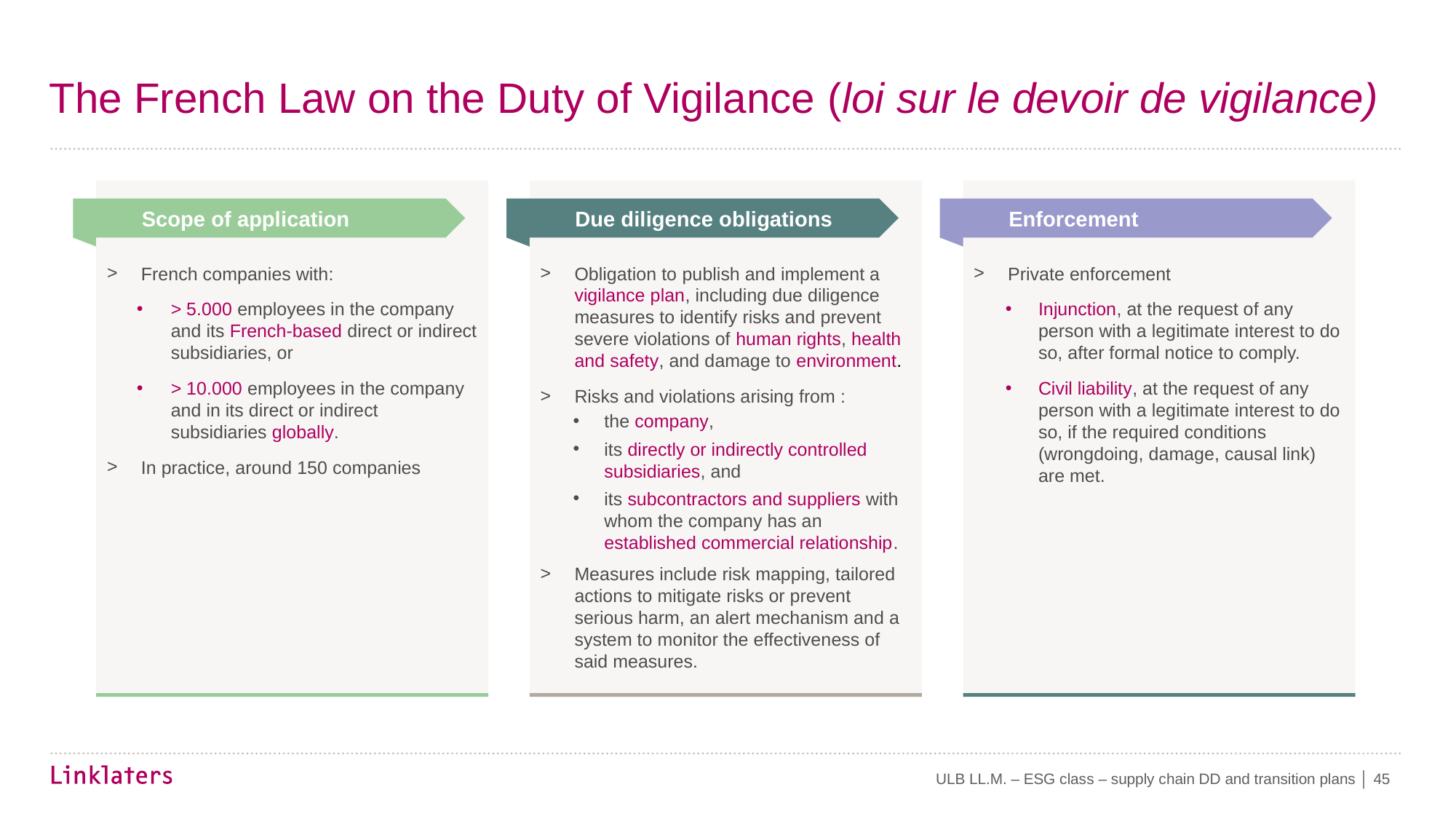

# The French Law on the Duty of Vigilance (loi sur le devoir de vigilance)
French companies with:
> 5.000 employees in the company and its French-based direct or indirect subsidiaries, or
> 10.000 employees in the company and in its direct or indirect subsidiaries globally.
In practice, around 150 companies

Obligation to publish and implement a vigilance plan, including due diligence measures to identify risks and prevent severe violations of human rights, health and safety, and damage to environment.
Risks and violations arising from :
the company,
its directly or indirectly controlled subsidiaries, and
its subcontractors and suppliers with whom the company has an established commercial relationship.
Measures include risk mapping, tailored actions to mitigate risks or prevent serious harm, an alert mechanism and a system to monitor the effectiveness of said measures.

Private enforcement
Injunction, at the request of any person with a legitimate interest to do so, after formal notice to comply.
Civil liability, at the request of any person with a legitimate interest to do so, if the required conditions (wrongdoing, damage, causal link) are met.
Scope of application
Due diligence obligations
Enforcement